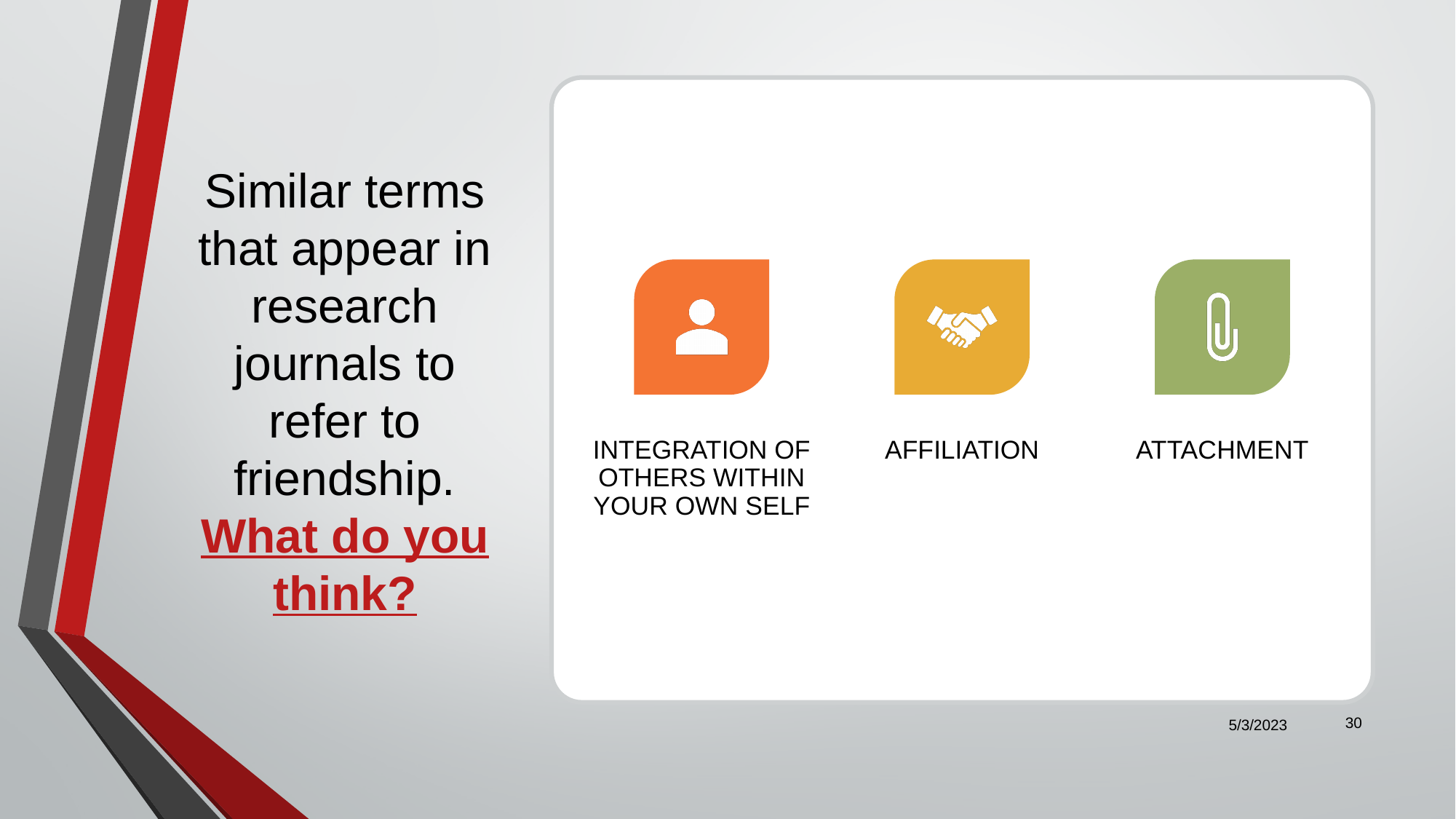

# Similar terms that appear in research journals to refer to friendship. What do you think?

INTEGRATION OF OTHERS WITHIN YOUR OWN SELF

AFFILIATION

ATTACHMENT
30
5/3/2023